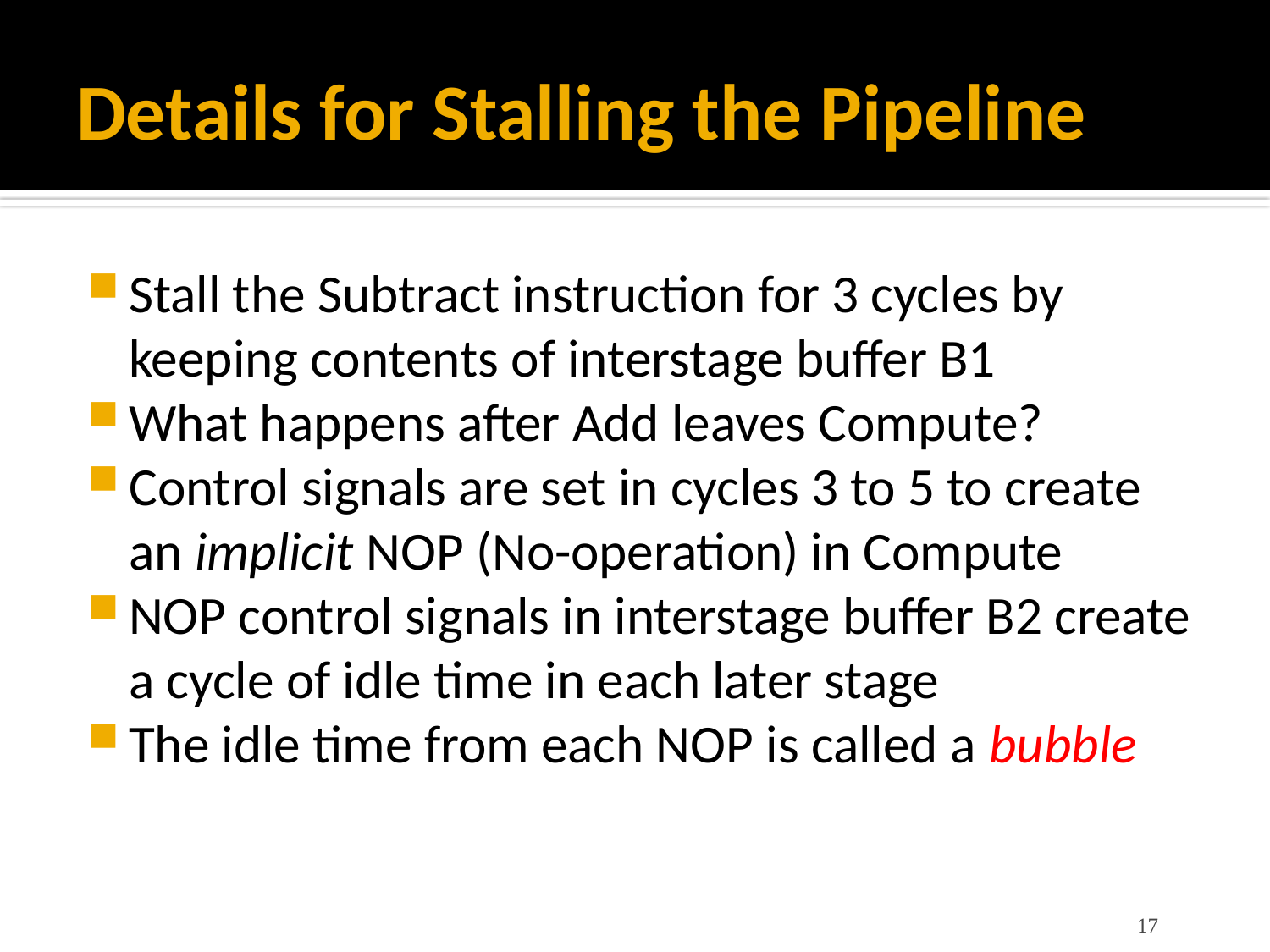

# Details for Stalling the Pipeline
Stall the Subtract instruction for 3 cycles by keeping contents of interstage buffer B1
What happens after Add leaves Compute?
Control signals are set in cycles 3 to 5 to create an implicit NOP (No-operation) in Compute
NOP control signals in interstage buffer B2 create a cycle of idle time in each later stage
The idle time from each NOP is called a bubble
17